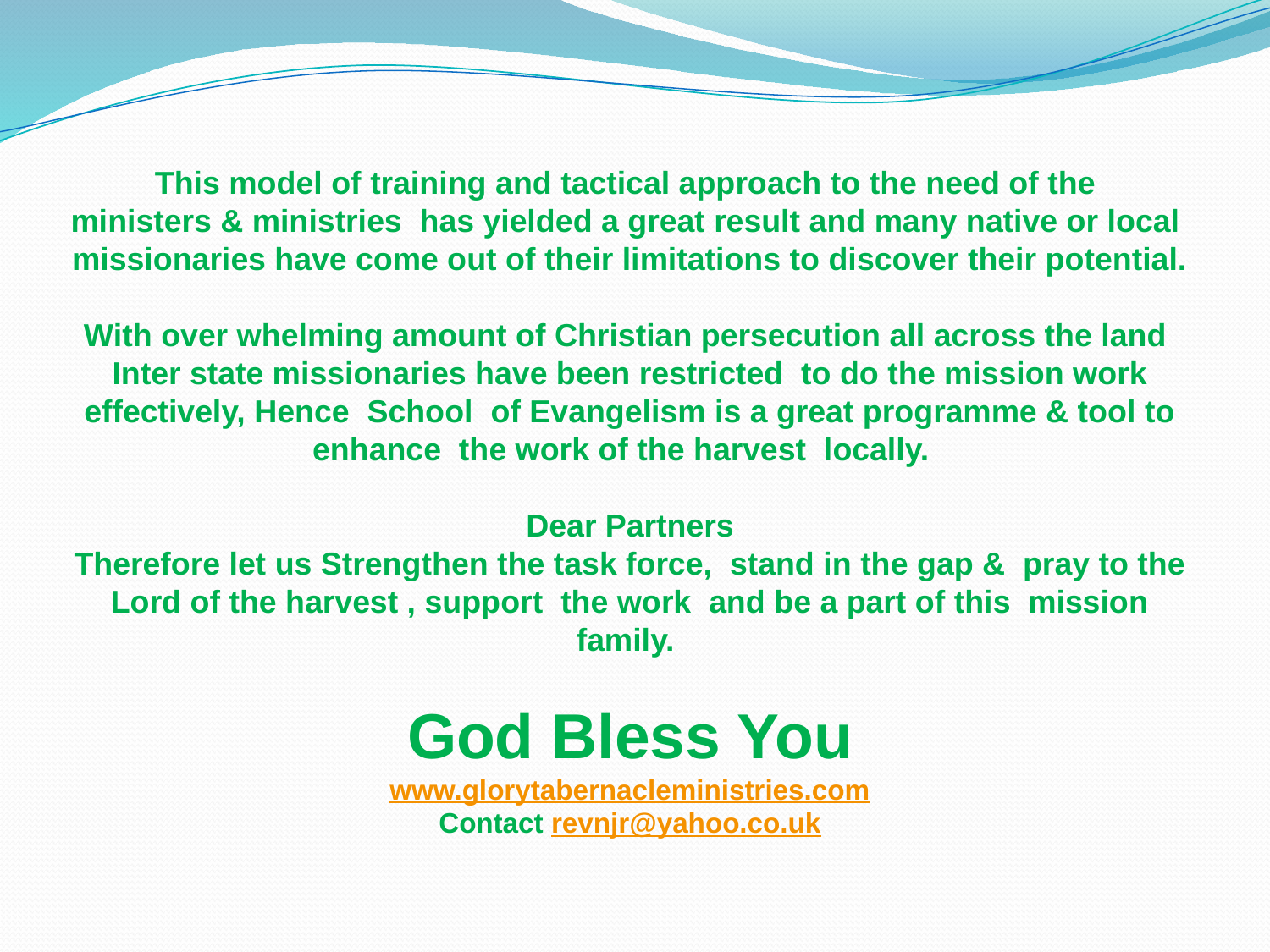

This model of training and tactical approach to the need of the
ministers & ministries  has yielded a great result and many native or local  missionaries have come out of their limitations to discover their potential.

With over whelming amount of Christian persecution all across the land  Inter state missionaries have been restricted  to do the mission work effectively, Hence  School  of Evangelism is a great programme & tool to enhance  the work of the harvest  locally.

Dear Partners
Therefore let us Strengthen the task force,  stand in the gap &  pray to the Lord of the harvest , support  the work  and be a part of this  mission family.

God Bless You
www.glorytabernacleministries.com
Contact revnjr@yahoo.co.uk